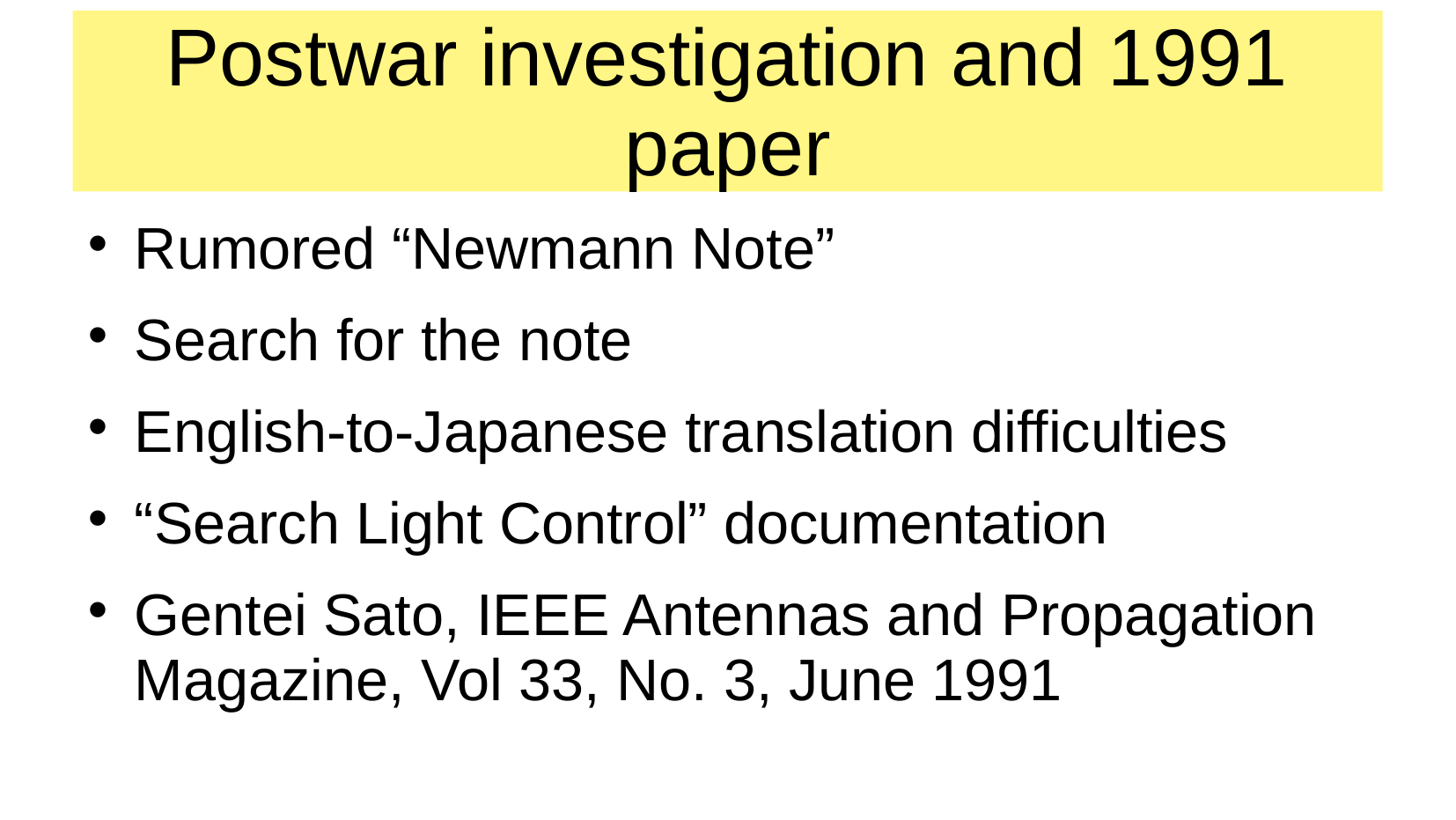

# Postwar investigation and 1991 paper
Rumored “Newmann Note”
Search for the note
English-to-Japanese translation difficulties
“Search Light Control” documentation
Gentei Sato, IEEE Antennas and Propagation Magazine, Vol 33, No. 3, June 1991